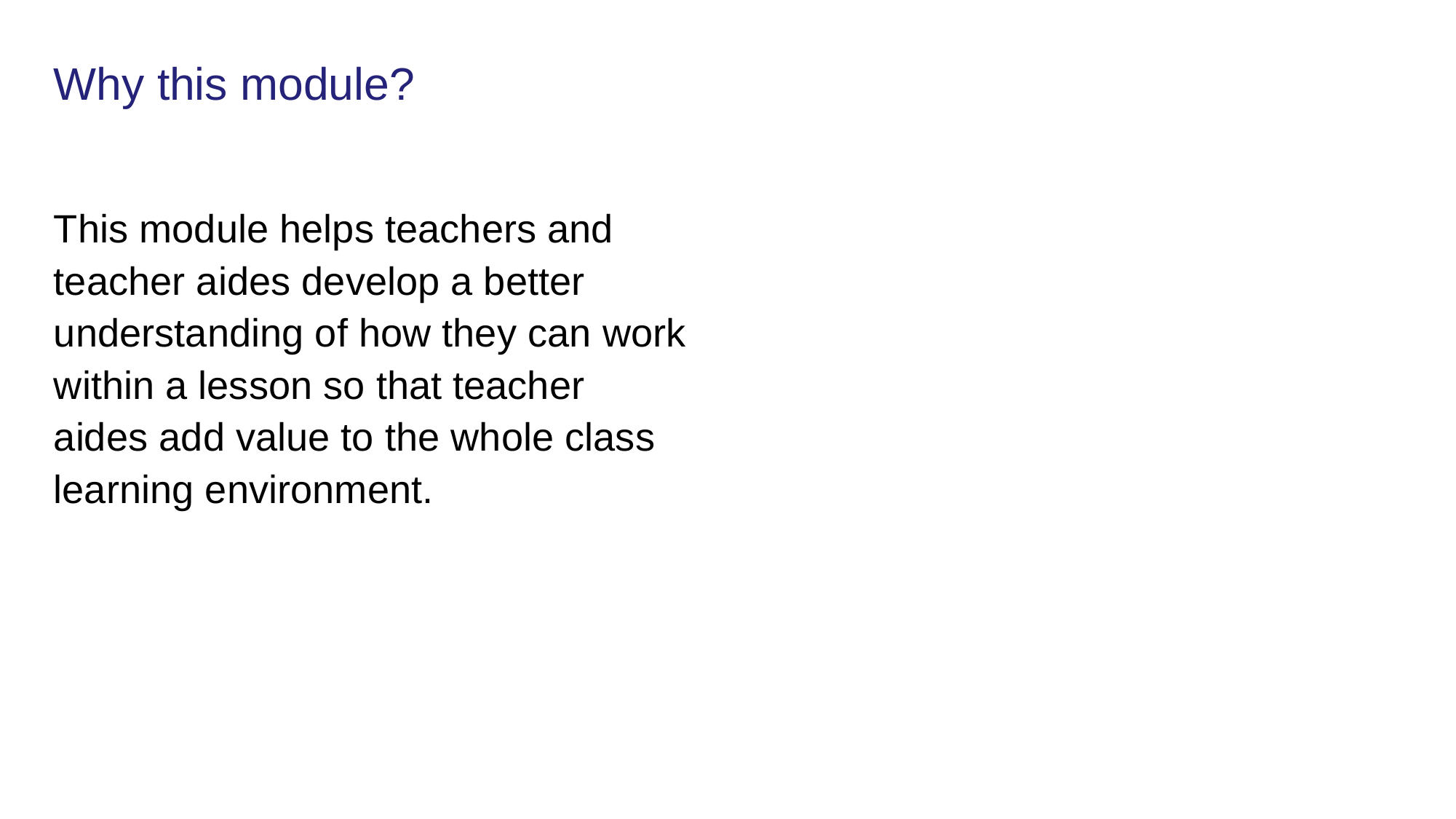

# Why this module?
This module helps teachers and teacher aides develop a better understanding of how they can work within a lesson so that teacher aides add value to the whole class learning environment.